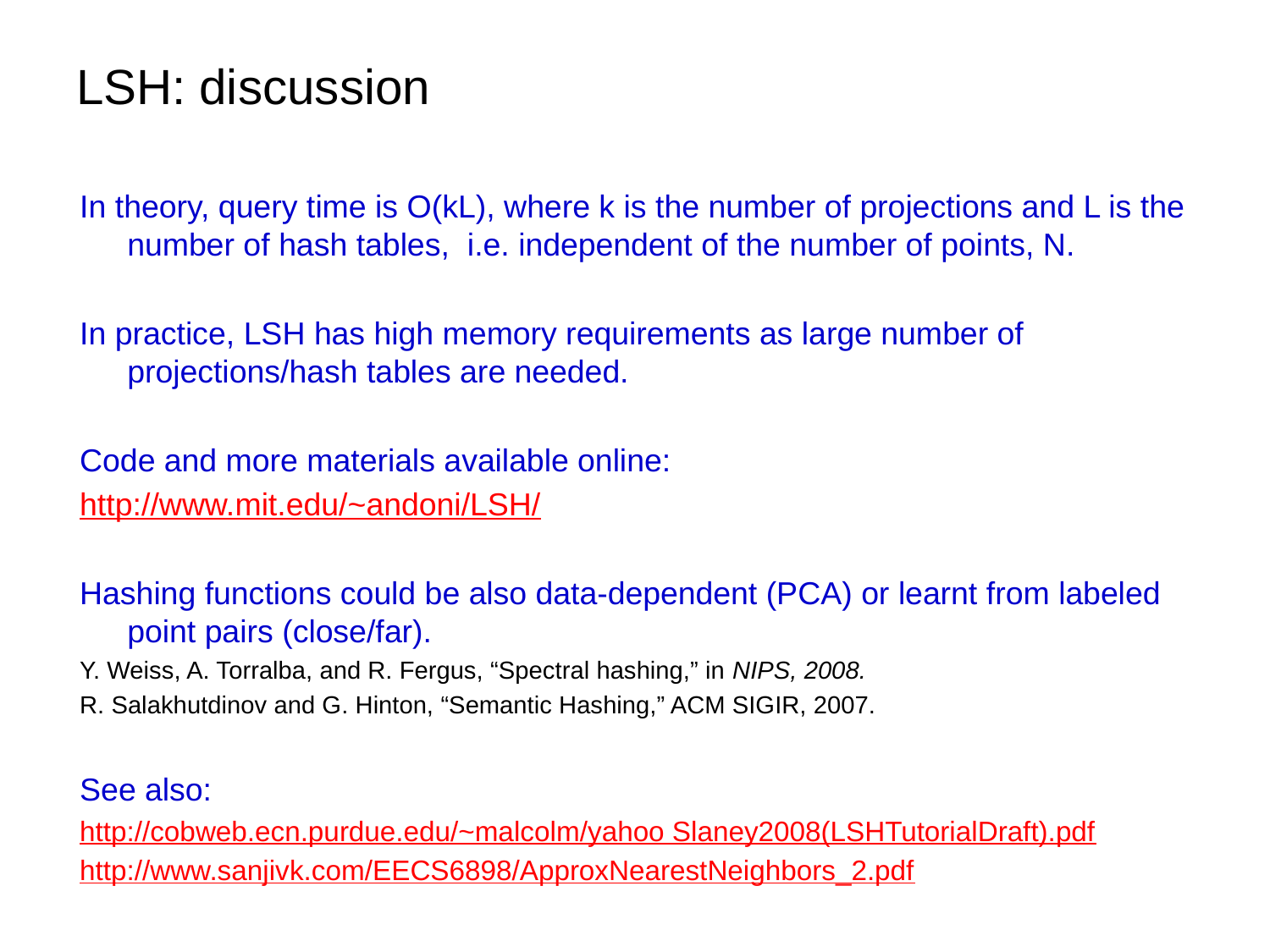

# LSH: discussion
In theory, query time is O(kL), where k is the number of projections and L is the number of hash tables,  i.e. independent of the number of points, N.

In practice, LSH has high memory requirements as large number of projections/hash tables are needed.

Code and more materials available online:
http://www.mit.edu/~andoni/LSH/

Hashing functions could be also data-dependent (PCA) or learnt from labeled point pairs (close/far).
Y. Weiss, A. Torralba, and R. Fergus, “Spectral hashing,” in NIPS, 2008.
R. Salakhutdinov and G. Hinton, “Semantic Hashing,” ACM SIGIR, 2007.

See also:
http://cobweb.ecn.purdue.edu/~malcolm/yahoo Slaney2008(LSHTutorialDraft).pdf
http://www.sanjivk.com/EECS6898/ApproxNearestNeighbors_2.pdf